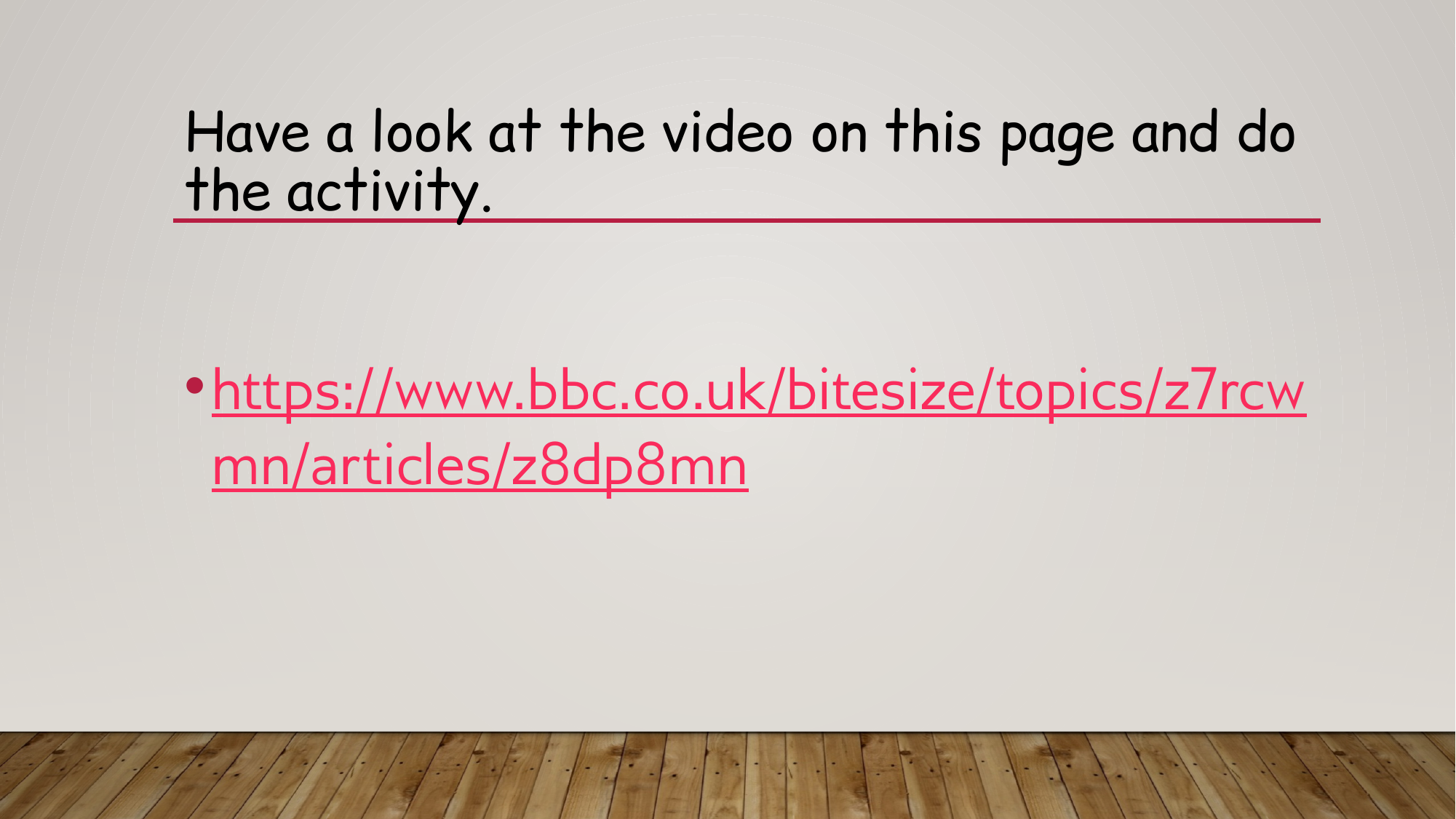

# Have a look at the video on this page and do the activity.

https://www.bbc.co.uk/bitesize/topics/z7rcwmn/articles/z8dp8mn